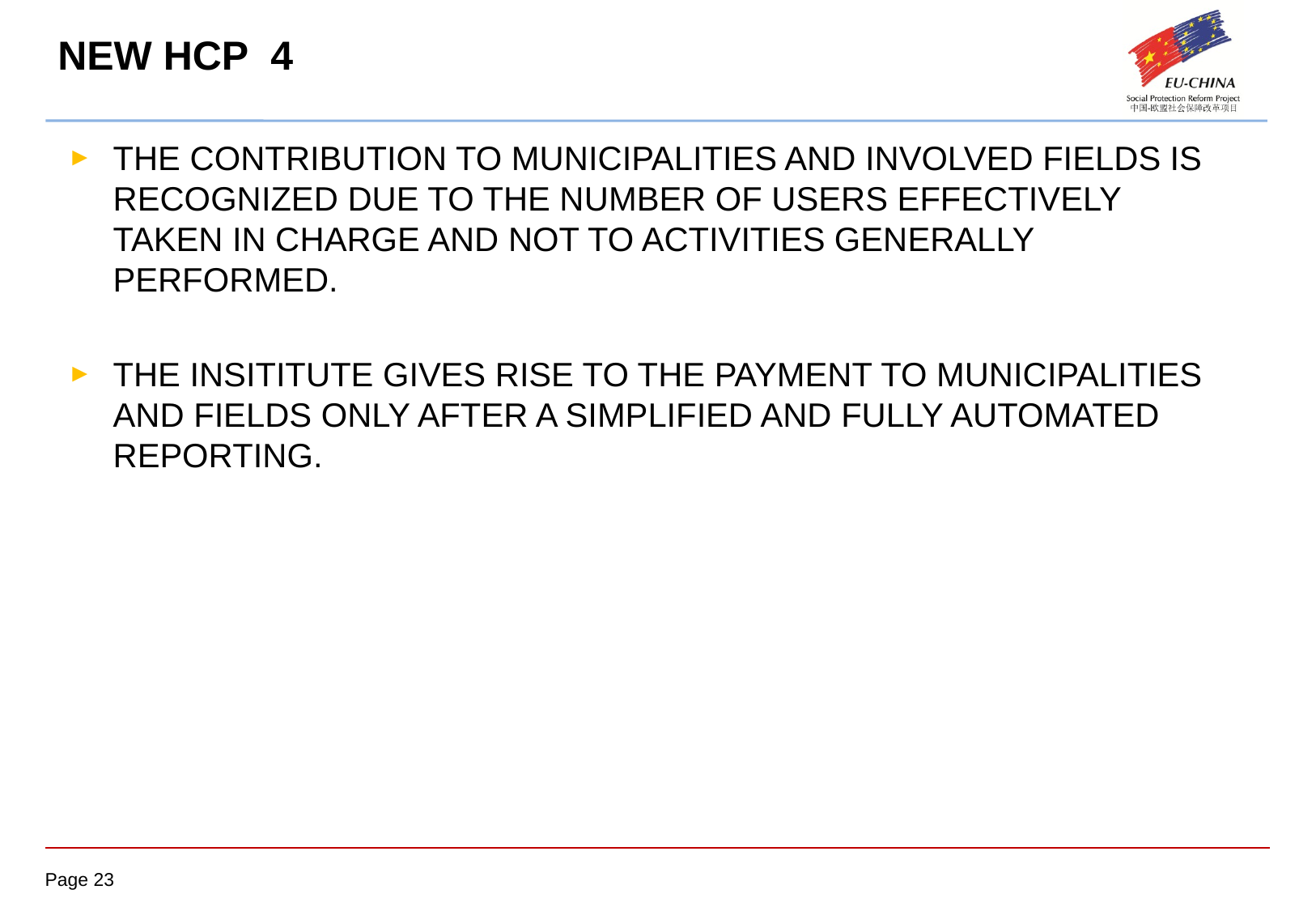

# NEW HCP  4
THE CONTRIBUTION TO MUNICIPALITIES AND INVOLVED FIELDS IS RECOGNIZED DUE TO THE NUMBER OF USERS EFFECTIVELY TAKEN IN CHARGE AND NOT TO ACTIVITIES GENERALLY PERFORMED.

THE INSITITUTE GIVES RISE TO THE PAYMENT TO MUNICIPALITIES AND FIELDS ONLY AFTER A SIMPLIFIED AND FULLY AUTOMATED REPORTING.